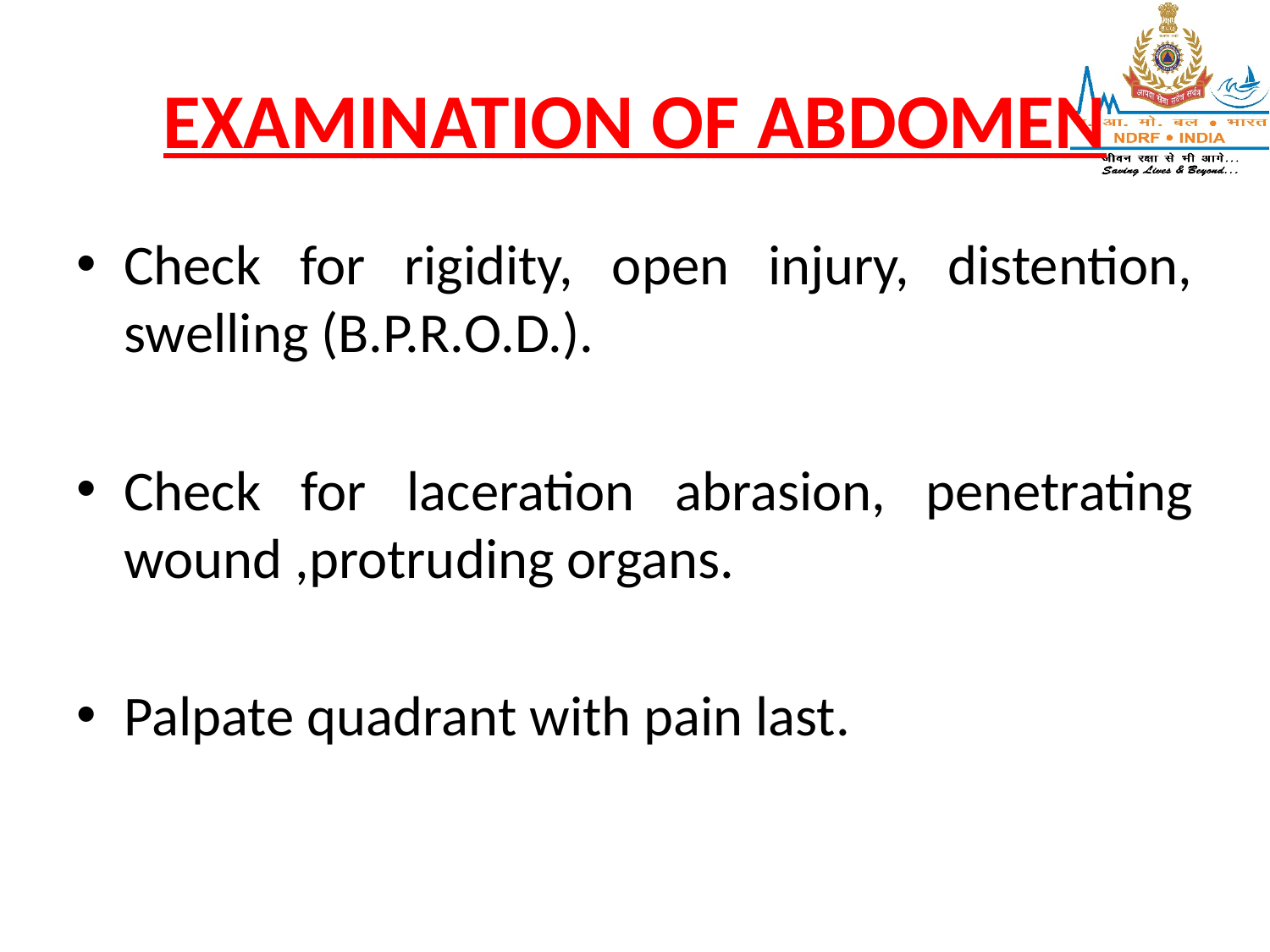

# EXAMINATION OF ABDOMEN
Check for rigidity, open injury, distention, swelling (B.P.R.O.D.).

Check for laceration abrasion, penetrating wound ,protruding organs.

Palpate quadrant with pain last.